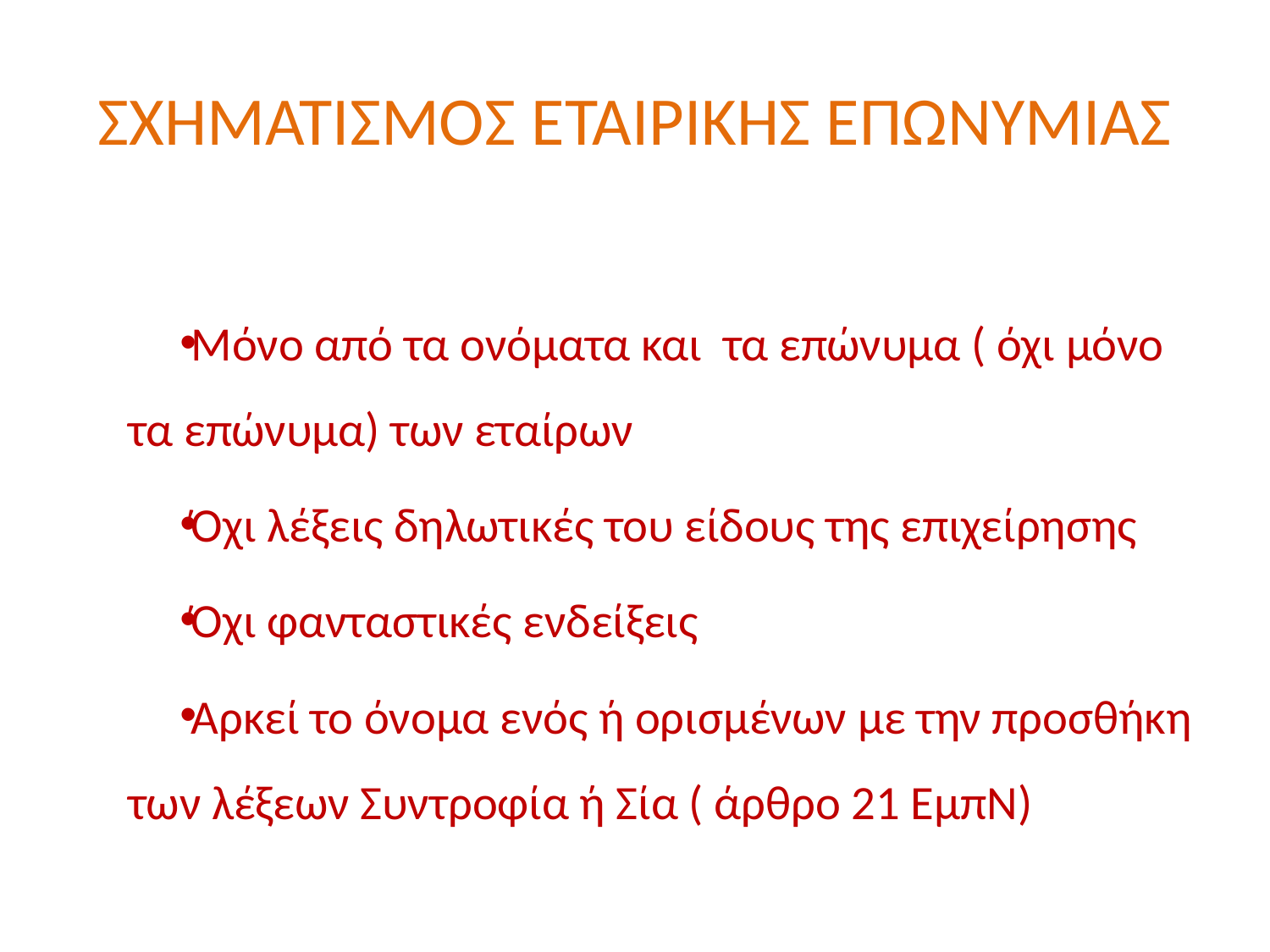

# ΣΧΗΜΑΤΙΣΜΟΣ ΕΤΑΙΡΙΚΗΣ ΕΠΩΝΥΜΙΑΣ

Μόνο από τα ονόματα και  τα επώνυμα ( όχι μόνο τα επώνυμα) των εταίρων
Όχι λέξεις δηλωτικές του είδους της επιχείρησης
Όχι φανταστικές ενδείξεις
Αρκεί το όνομα ενός ή ορισμένων με την προσθήκη των λέξεων Συντροφία ή Σία ( άρθρο 21 ΕμπΝ)